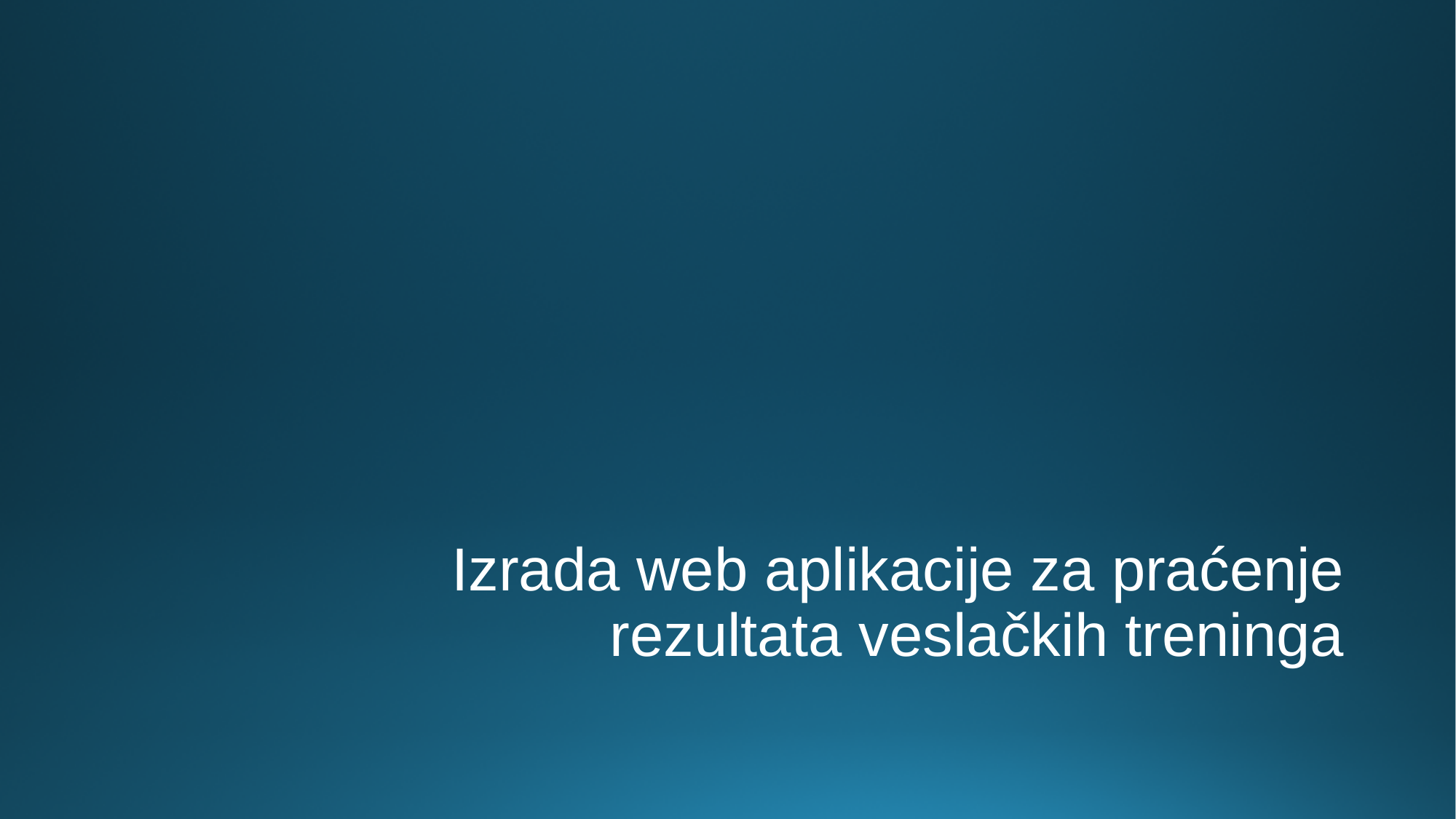

# Izrada web aplikacije za praćenje rezultata veslačkih treninga